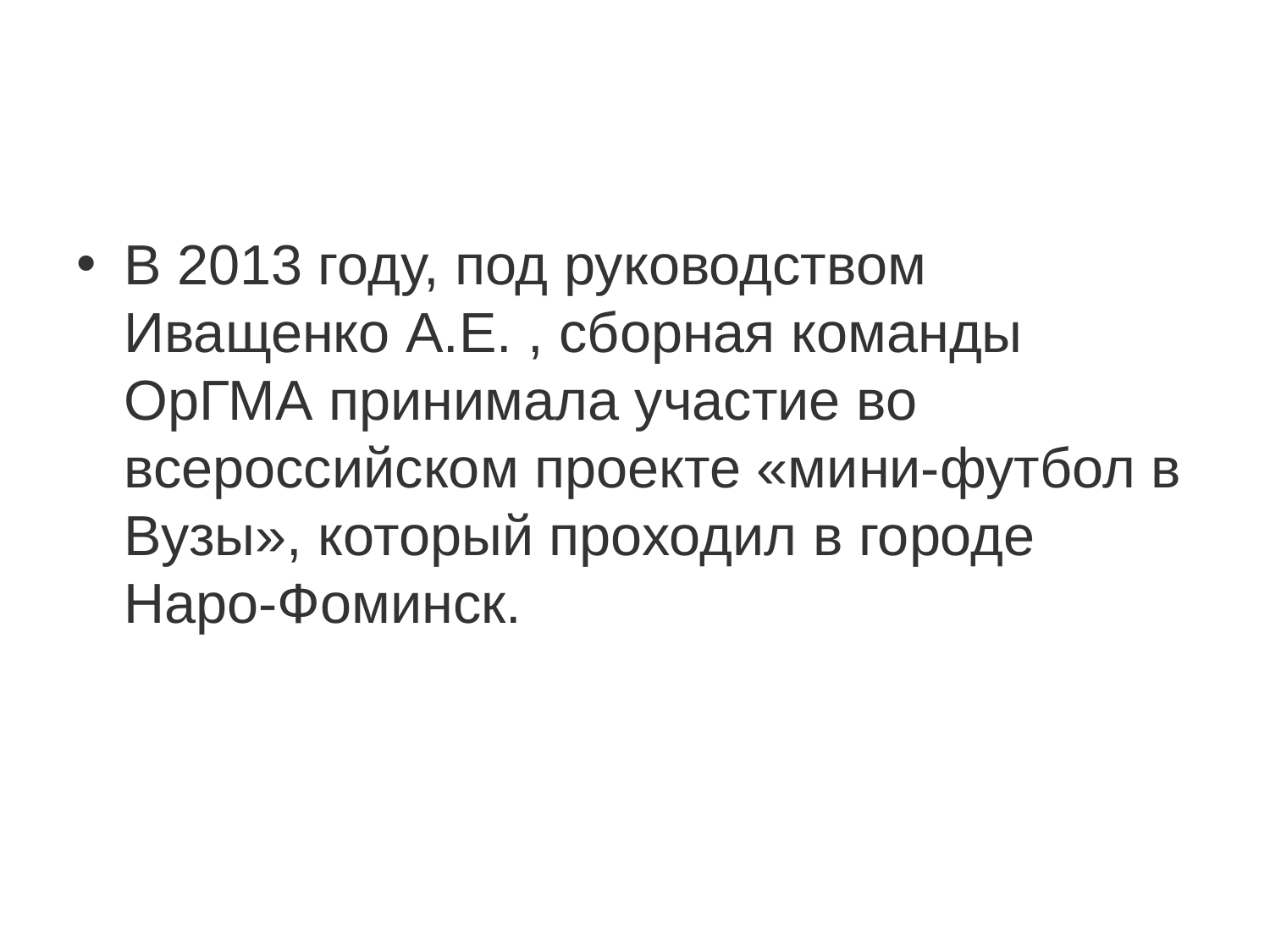

#
В 2013 году, под руководством Иващенко А.Е. , сборная команды ОрГМА принимала участие во всероссийском проекте «мини-футбол в Вузы», который проходил в городе Наро-Фоминск.